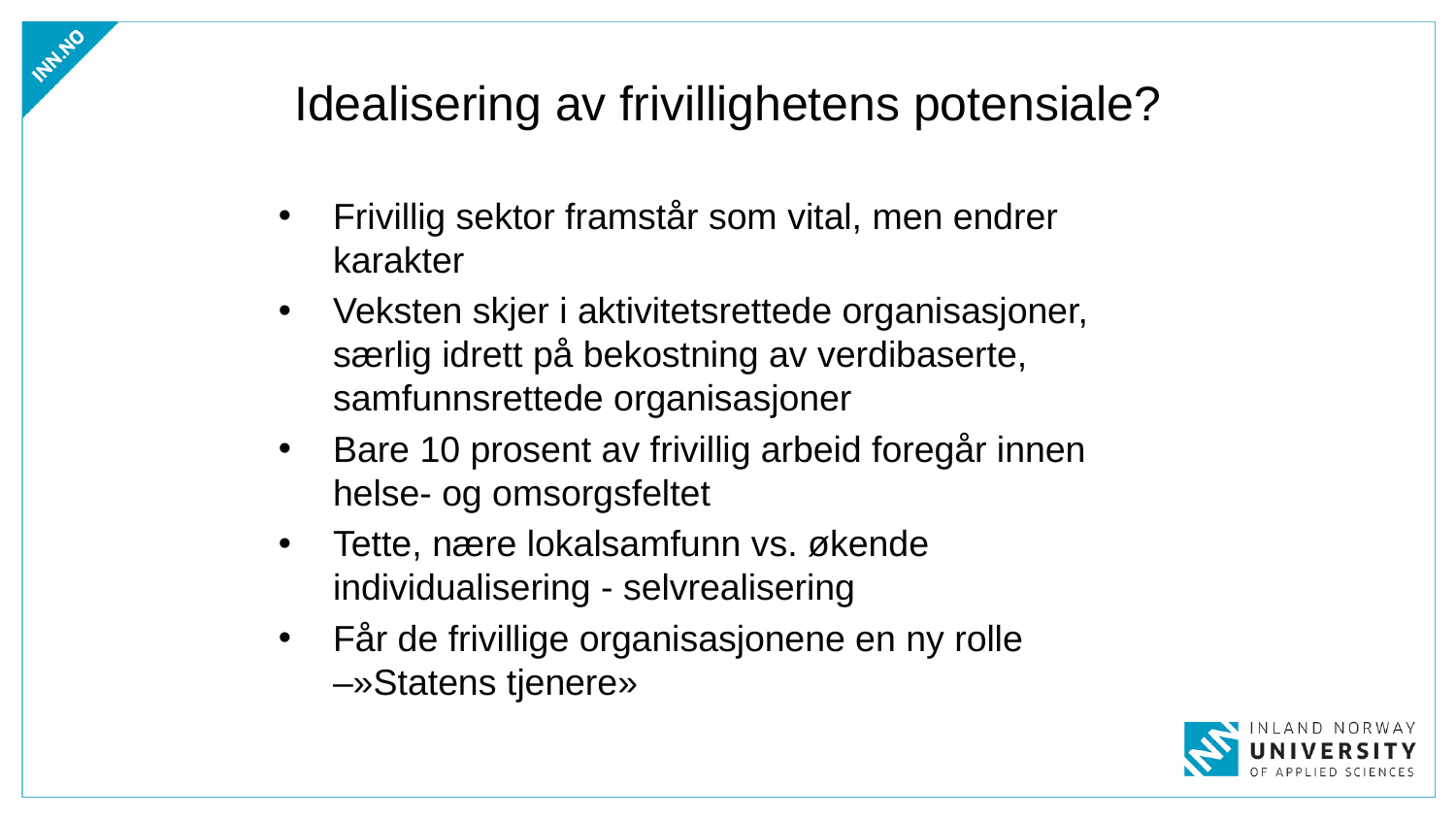

# Idealisering av frivillighetens potensiale?
Frivillig sektor framstår som vital, men endrer karakter
Veksten skjer i aktivitetsrettede organisasjoner, særlig idrett på bekostning av verdibaserte, samfunnsrettede organisasjoner
Bare 10 prosent av frivillig arbeid foregår innen helse- og omsorgsfeltet
Tette, nære lokalsamfunn vs. økende individualisering - selvrealisering
Får de frivillige organisasjonene en ny rolle –»Statens tjenere»